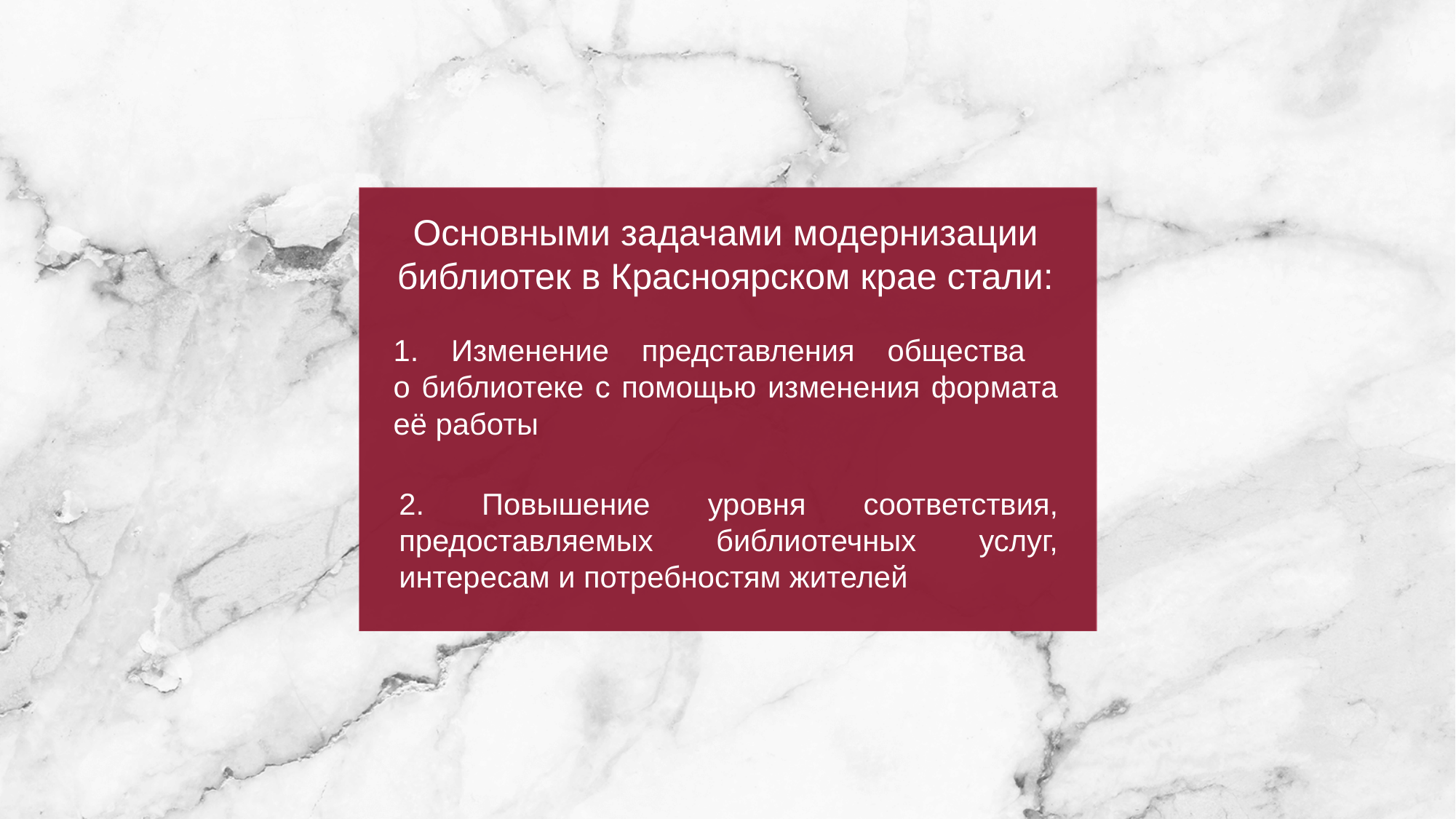

Основными задачами модернизации библиотек в Красноярском крае стали:
1. Изменение представления общества
о библиотеке с помощью изменения формата её работы
2. Повышение уровня соответствия, предоставляемых библиотечных услуг, интересам и потребностям жителей